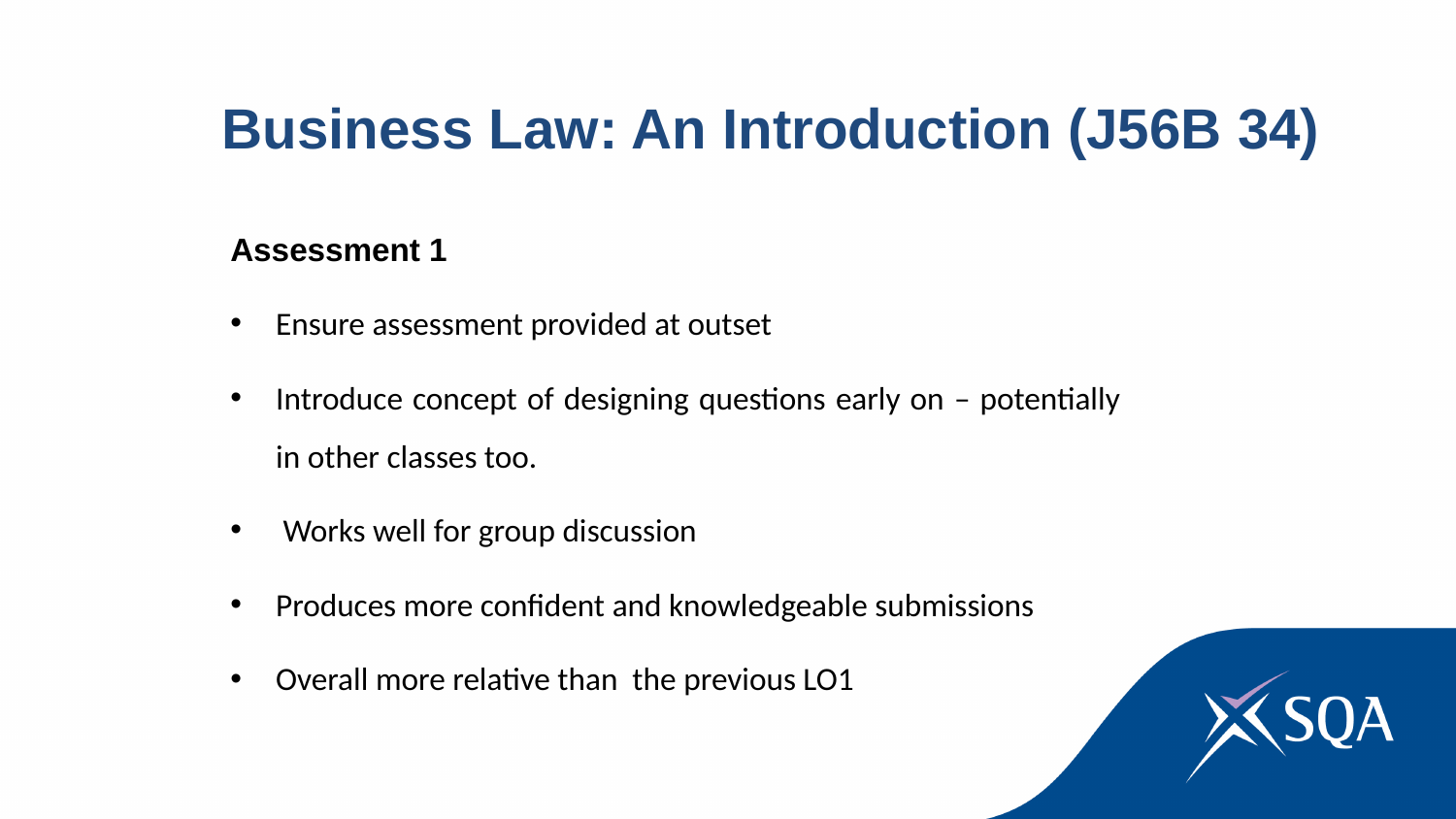

Business Law: An Introduction (J56B 34)

Assessment 1
Ensure assessment provided at outset
Introduce concept of designing questions early on – potentially in other classes too.
 Works well for group discussion
Produces more confident and knowledgeable submissions
Overall more relative than  the previous LO1